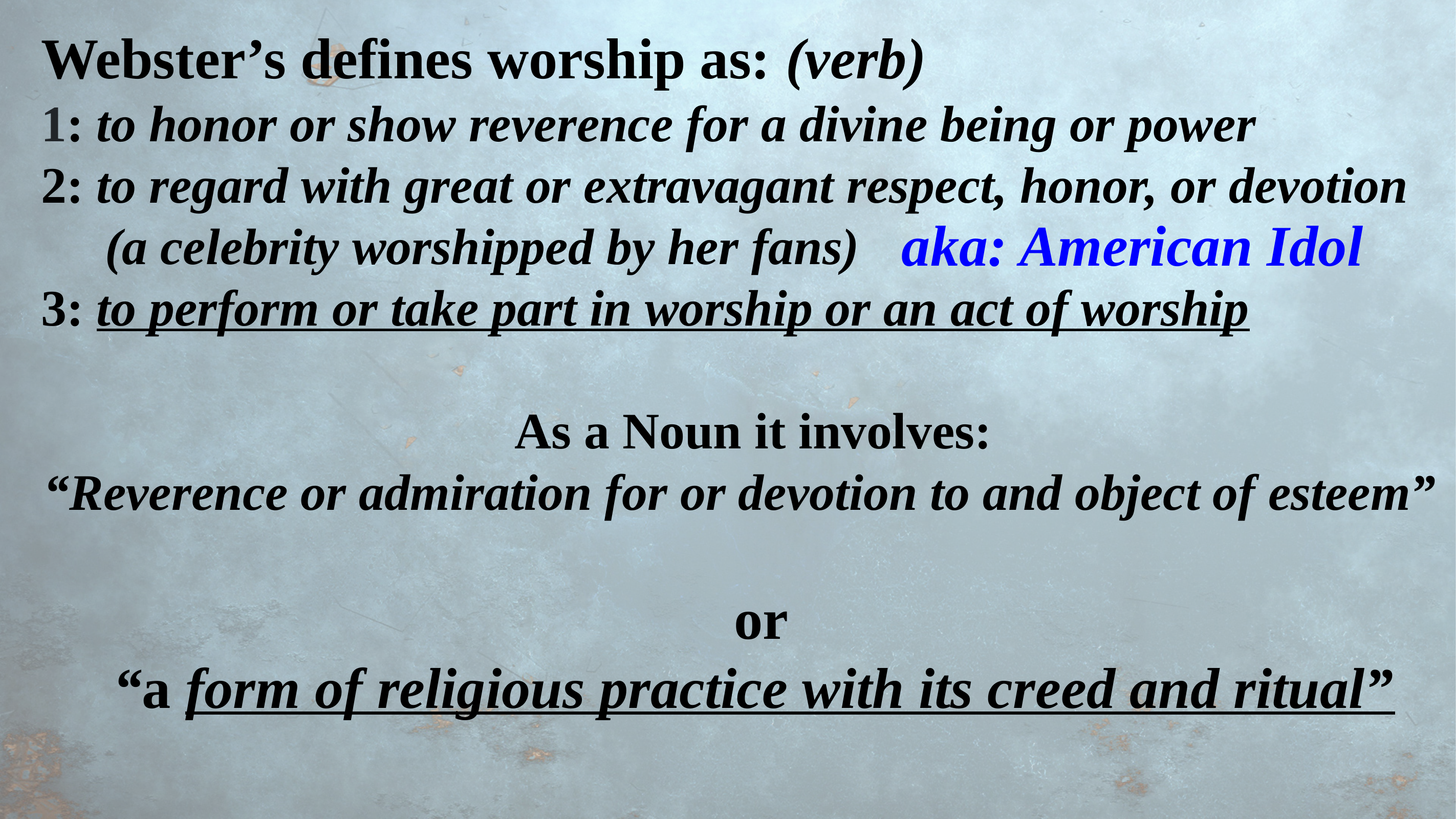

Webster’s defines worship as: (verb)
1: to honor or show reverence for a divine being or power
2: to regard with great or extravagant respect, honor, or devotion
     (a celebrity worshipped by her fans)
3: to perform or take part in worship or an act of worship

  As a Noun it involves:
“Reverence or admiration for or devotion to and object of esteem”
  or
 “a form of religious practice with its creed and ritual”

aka: American Idol